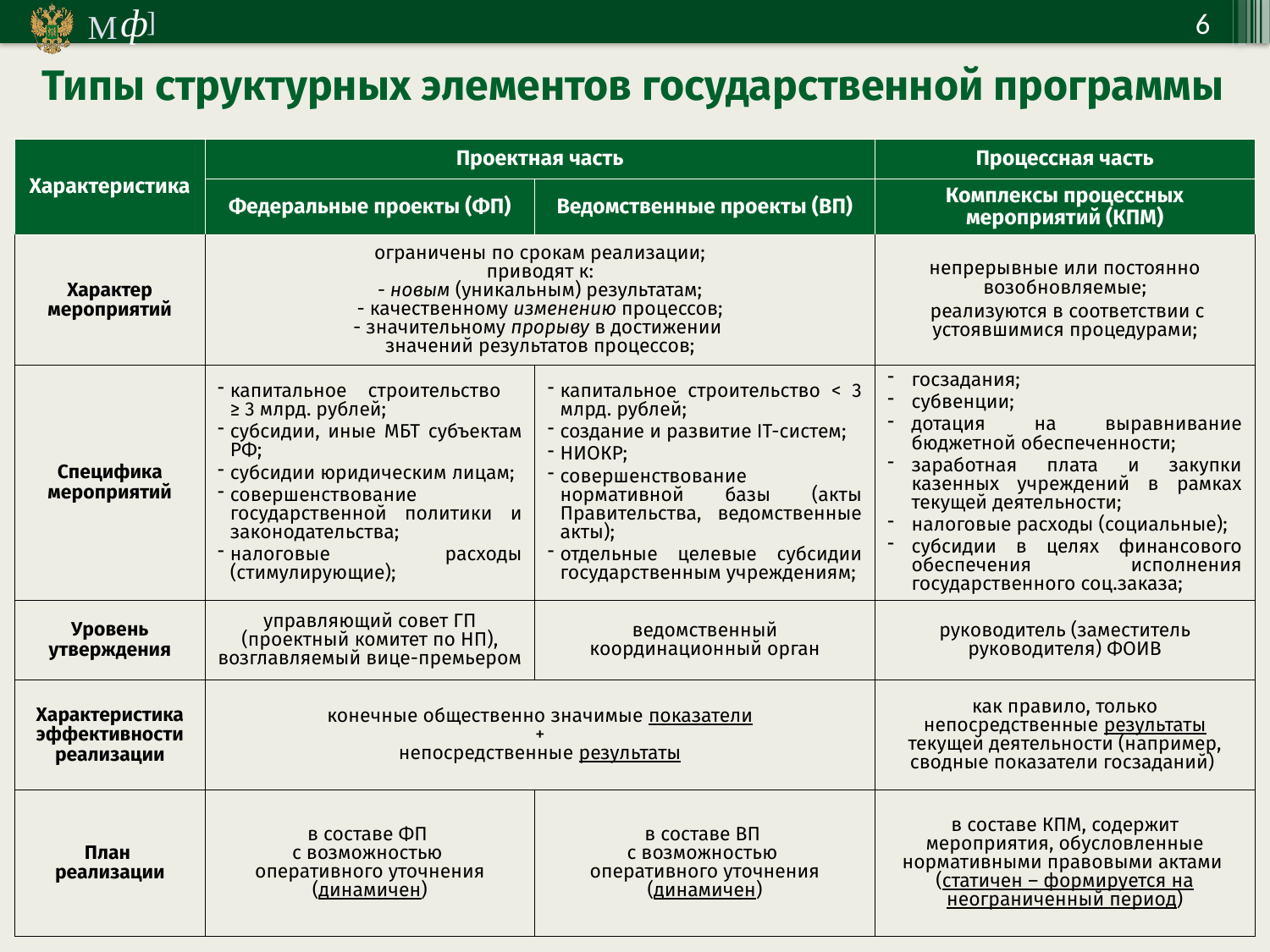

Типы структурных элементов государственной программы
| Характеристика | Проектная часть |  | Процессная часть |
| --- | --- | --- | --- |
|  | Федеральные проекты (ФП) | Ведомственные проекты (ВП) | Комплексы процессных мероприятий (КПМ) |
| Характер мероприятий | ограничены по срокам реализации; приводят к: - новым (уникальным) результатам; - качественному изменению процессов; - значительному прорыву в достижении значений результатов процессов; |  | непрерывные или постоянно возобновляемые; реализуются в соответствии с устоявшимися процедурами; |
| Специфика мероприятий | капитальное строительство ≥ 3 млрд. рублей; субсидии, иные МБТ субъектам РФ; субсидии юридическим лицам; совершенствование государственной политики и законодательства; налоговые расходы (стимулирующие); | капитальное строительство < 3 млрд. рублей; создание и развитие IT-систем; НИОКР; совершенствование нормативной базы (акты Правительства, ведомственные акты); отдельные целевые субсидии государственным учреждениям; | госзадания; субвенции; дотация на выравнивание бюджетной обеспеченности; заработная плата и закупки казенных учреждений в рамках текущей деятельности; налоговые расходы (социальные); субсидии в целях финансового обеспечения исполнения государственного соц.заказа; |
| Уровень утверждения | управляющий совет ГП (проектный комитет по НП), возглавляемый вице-премьером | ведомственный координационный орган | руководитель (заместитель руководителя) ФОИВ |
| Характеристика эффективности реализации | конечные общественно значимые показатели + непосредственные результаты |  | как правило, только непосредственные результаты текущей деятельности (например, сводные показатели госзаданий) |
| План реализации | в составе ФП с возможностью оперативного уточнения (динамичен) | в составе ВП с возможностью оперативного уточнения (динамичен) | в составе КПМ, содержит мероприятия, обусловленные нормативными правовыми актами (статичен – формируется на неограниченный период) |